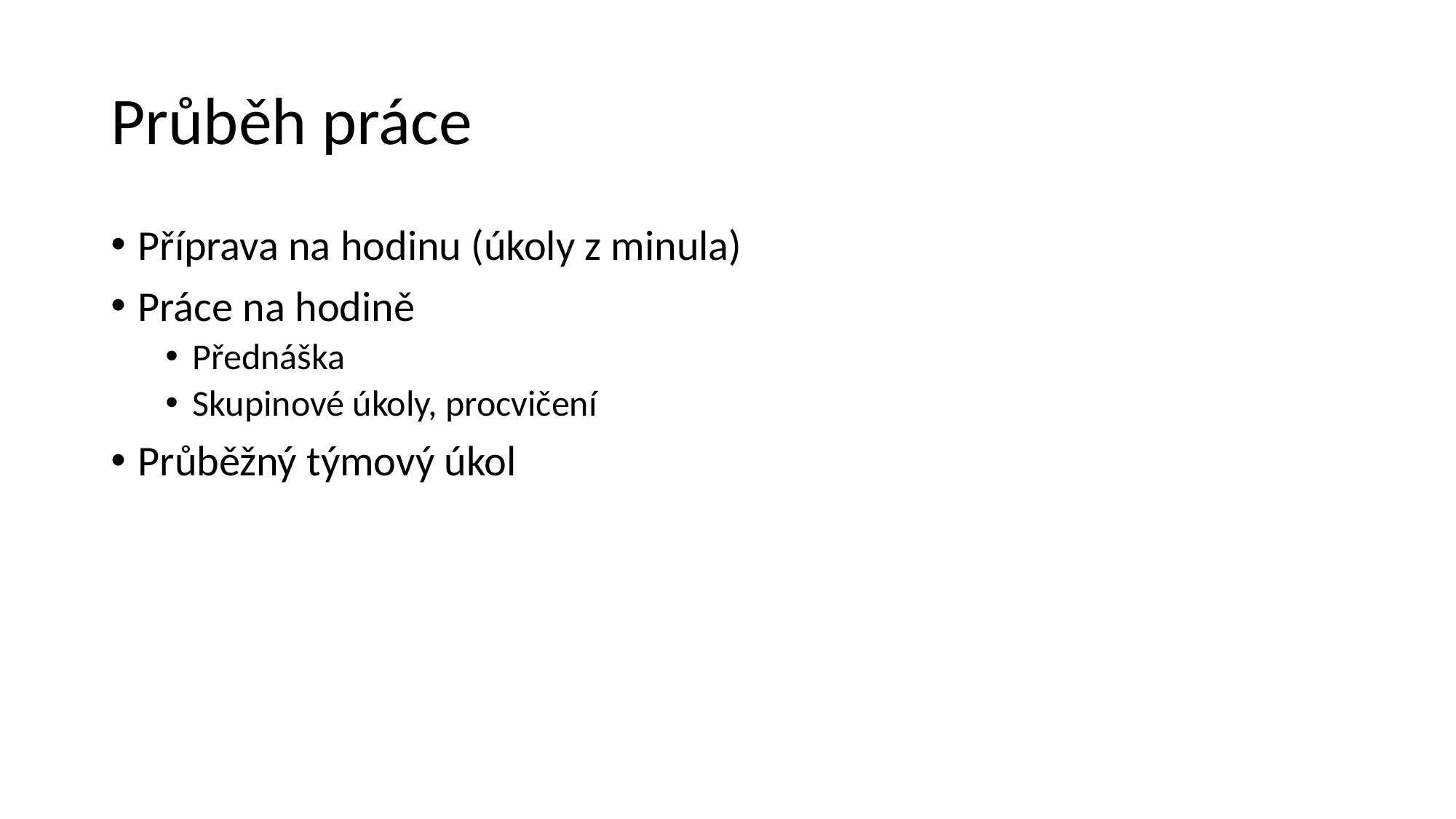

# Průběh práce
Příprava na hodinu (úkoly z minula)
Práce na hodině
Přednáška
Skupinové úkoly, procvičení
Průběžný týmový úkol